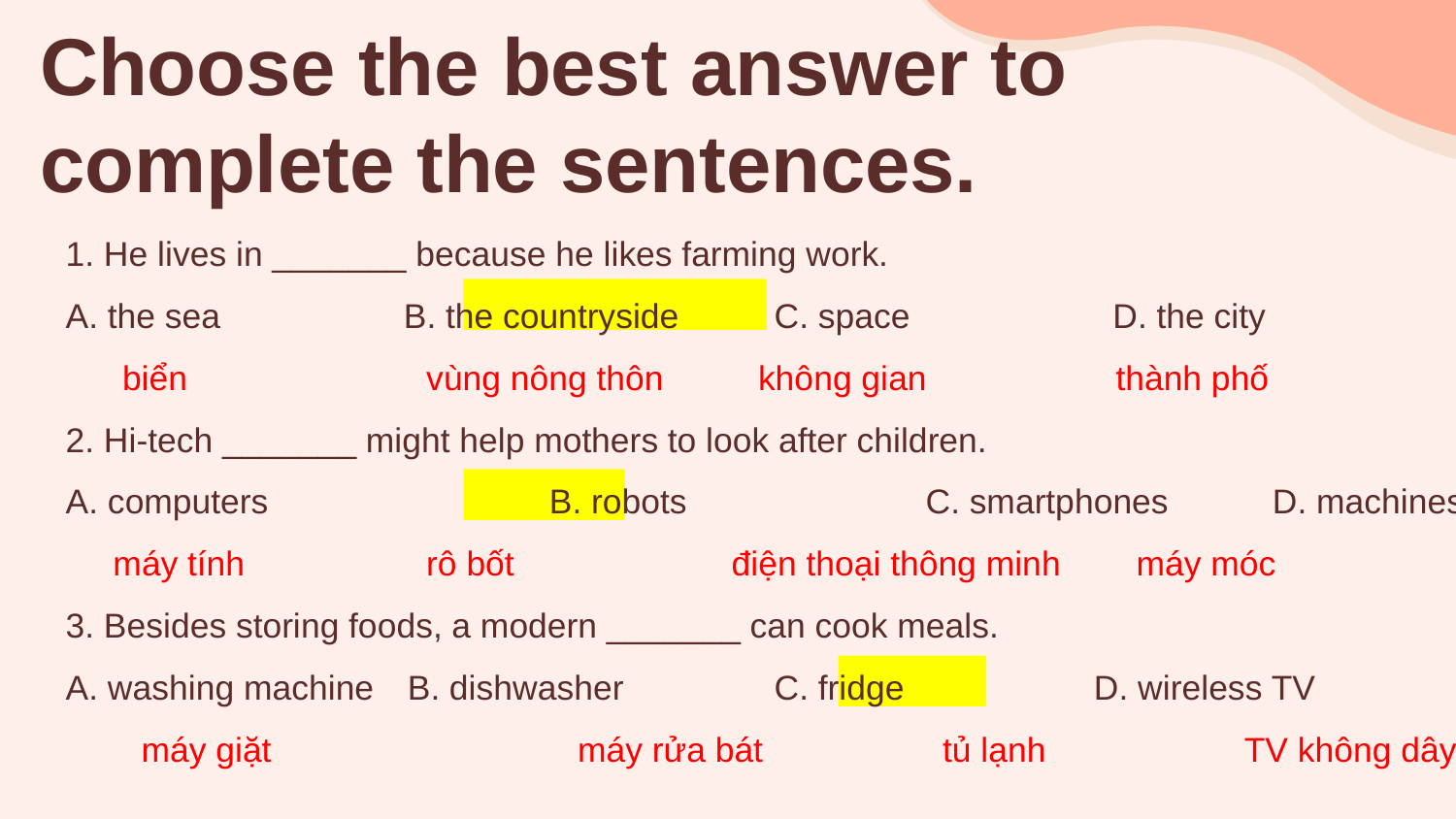

# Choose the best answer to complete the sentences.
1. He lives in _______ because he likes farming work.
A. the sea	               B. the countryside	        C. space	             D. the city
      biển                      	  vùng nông thôn          không gian                    thành phố
2. Hi-tech _______ might help mothers to look after children.
A. computers	               B. robots	                        C. smartphones           D. machines
     máy tính                	  rô bốt                       điện thoại thông minh        máy móc
3. Besides storing foods, a modern _______ can cook meals.
A. washing machine 	B. dishwasher	        C. fridge	           D. wireless TV
        máy giặt      	                  máy rửa bát                   tủ lạnh                     TV không dây